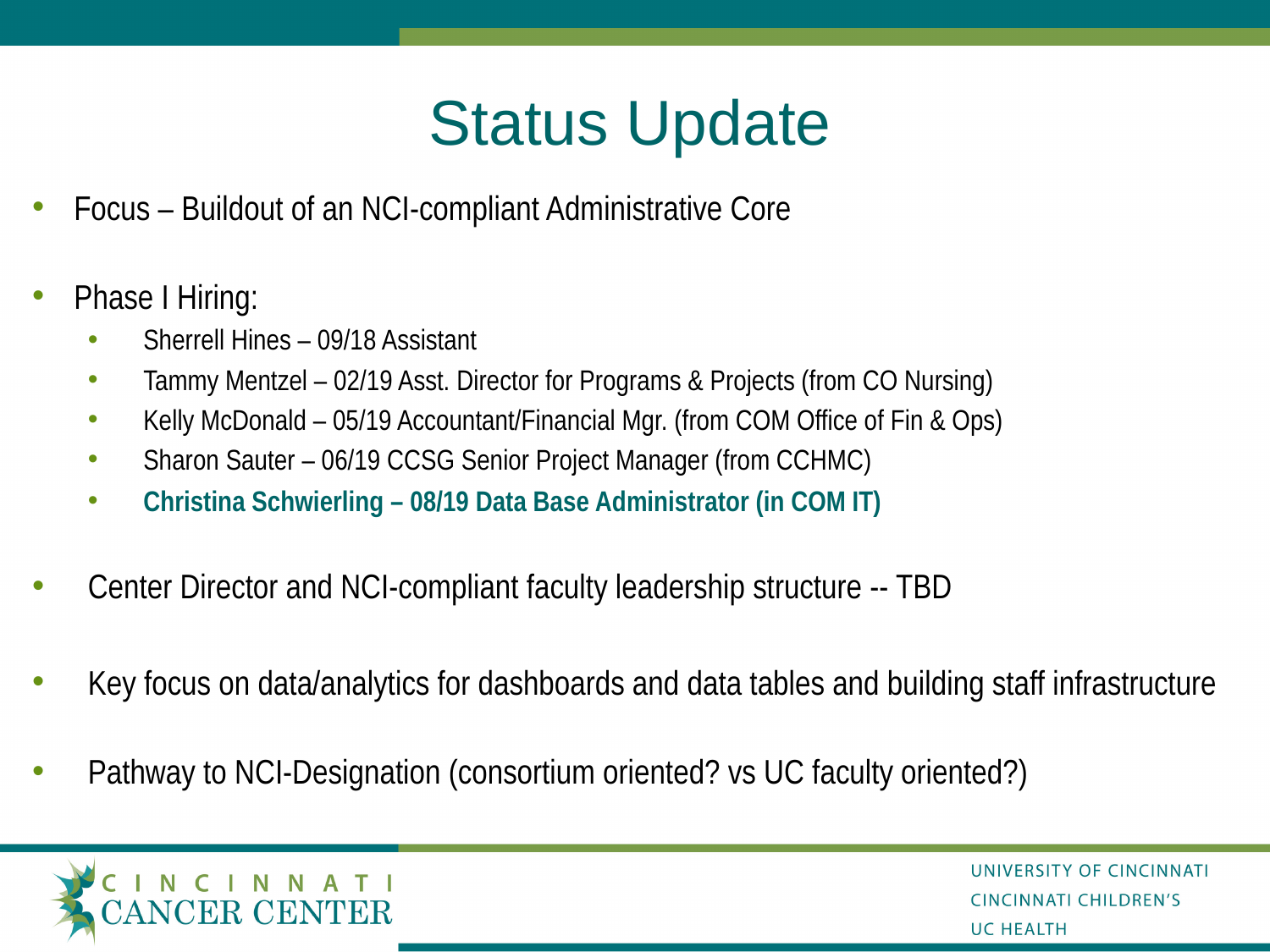

# Status Update
Focus – Buildout of an NCI-compliant Administrative Core
Phase I Hiring:
Sherrell Hines – 09/18 Assistant
Tammy Mentzel – 02/19 Asst. Director for Programs & Projects (from CO Nursing)
Kelly McDonald – 05/19 Accountant/Financial Mgr. (from COM Office of Fin & Ops)
Sharon Sauter – 06/19 CCSG Senior Project Manager (from CCHMC)
Christina Schwierling – 08/19 Data Base Administrator (in COM IT)
Center Director and NCI-compliant faculty leadership structure -- TBD

Key focus on data/analytics for dashboards and data tables and building staff infrastructure
Pathway to NCI-Designation (consortium oriented? vs UC faculty oriented?)